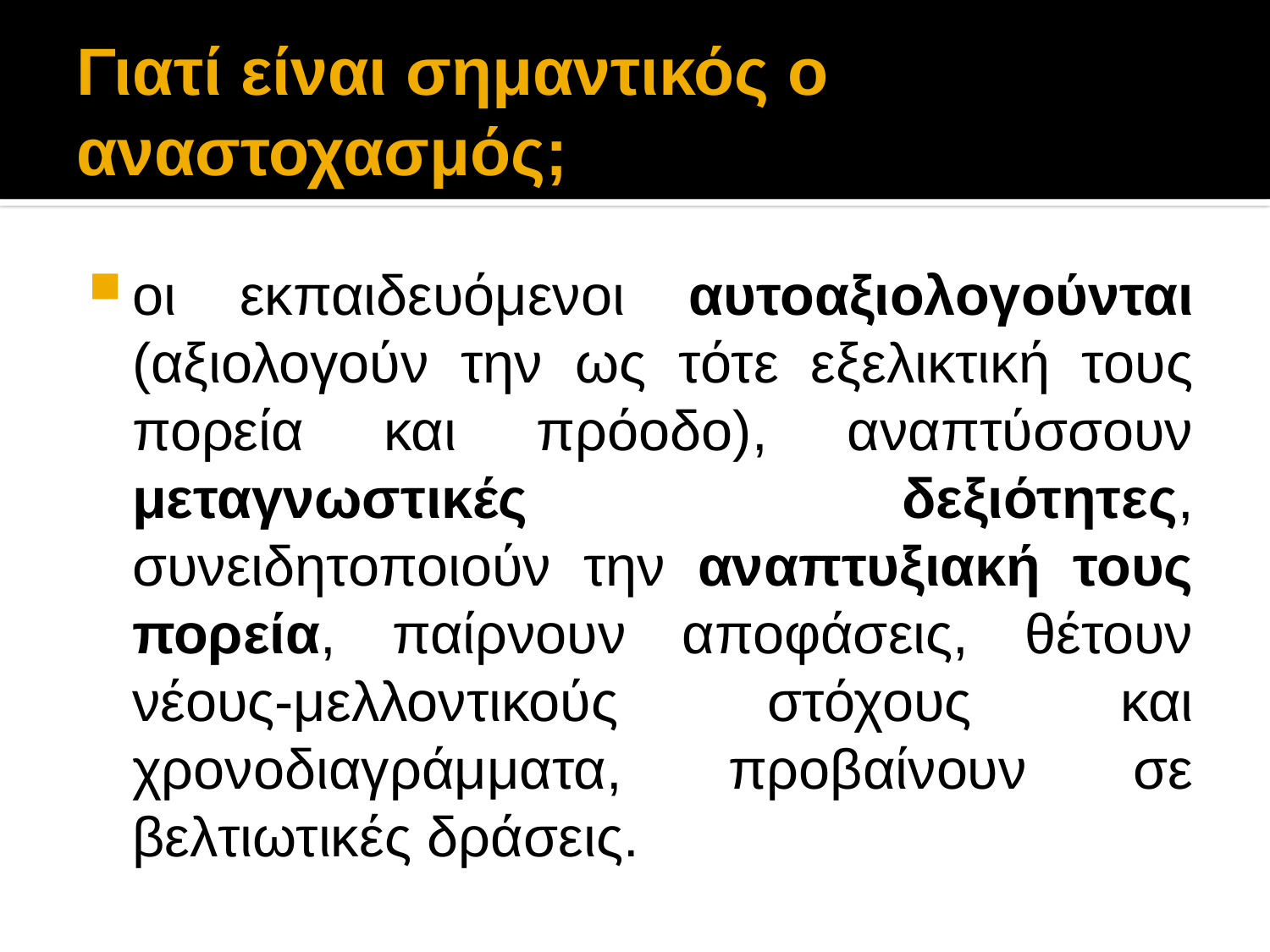

# Γιατί είναι σημαντικός ο αναστοχασμός;
οι εκπαιδευόμενοι αυτοαξιολογούνται (αξιολογούν την ως τότε εξελικτική τους πορεία και πρόοδο), αναπτύσσουν μεταγνωστικές δεξιότητες, συνειδητοποιούν την αναπτυξιακή τους πορεία, παίρνουν αποφάσεις, θέτουν νέους-μελλοντικούς στόχους και χρονοδιαγράμματα, προβαίνουν σε βελτιωτικές δράσεις.